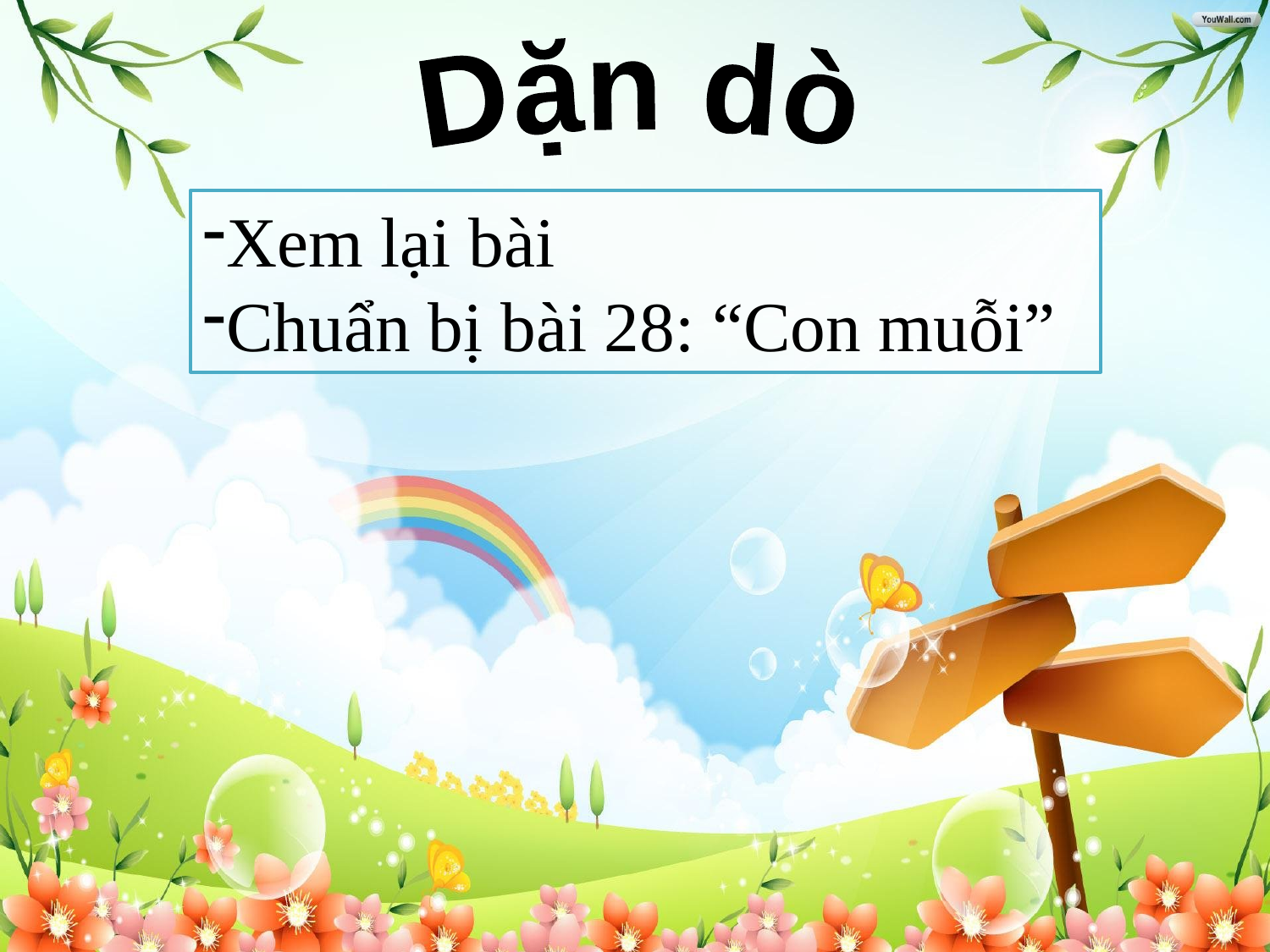

Dặn dò
Xem lại bài
Chuẩn bị bài 28: “Con muỗi”